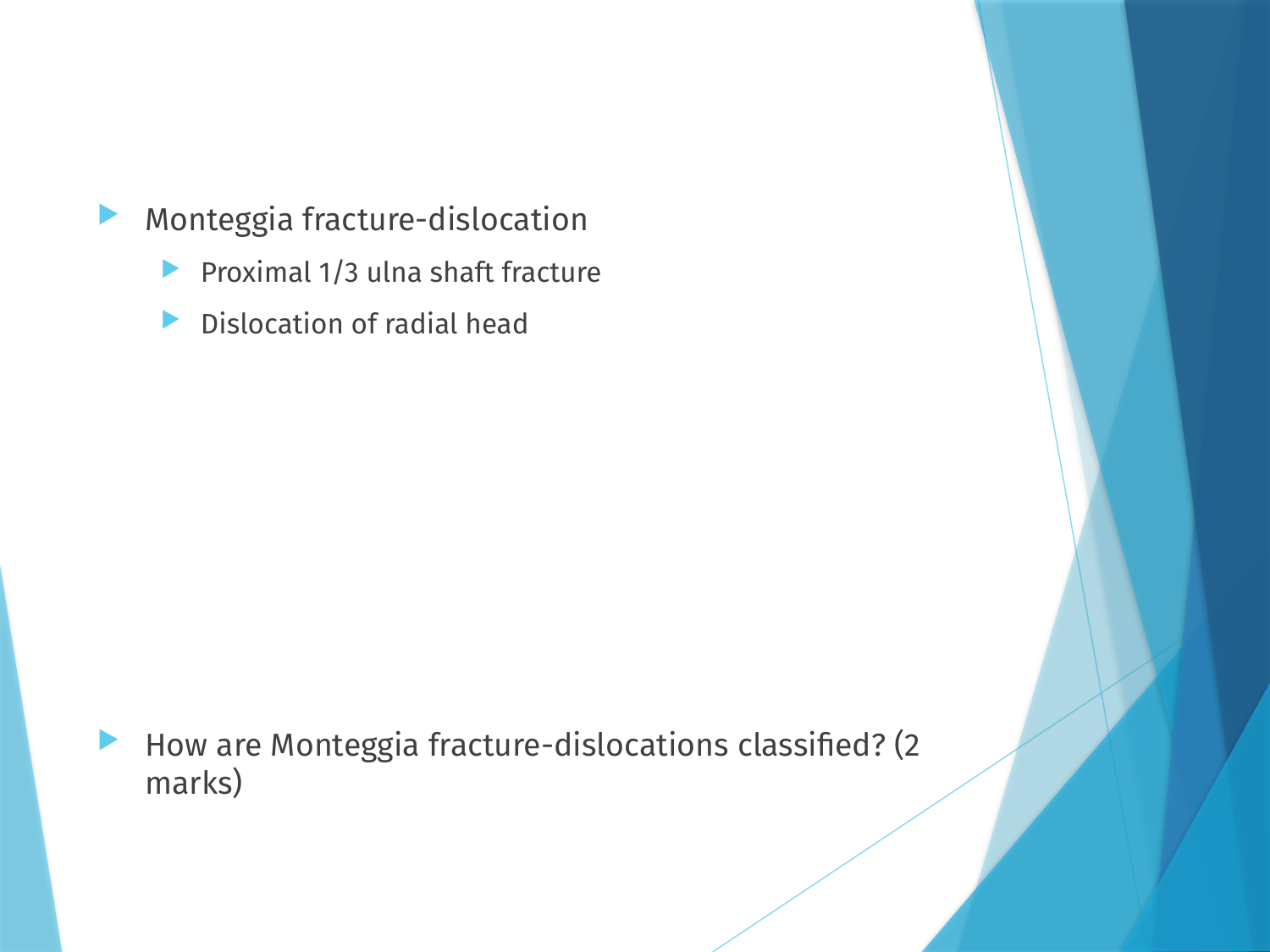

Monteggia fracture-dislocation
Proximal 1/3 ulna shaft fracture
Dislocation of radial head

How are Monteggia fracture-dislocations classified? (2 marks)